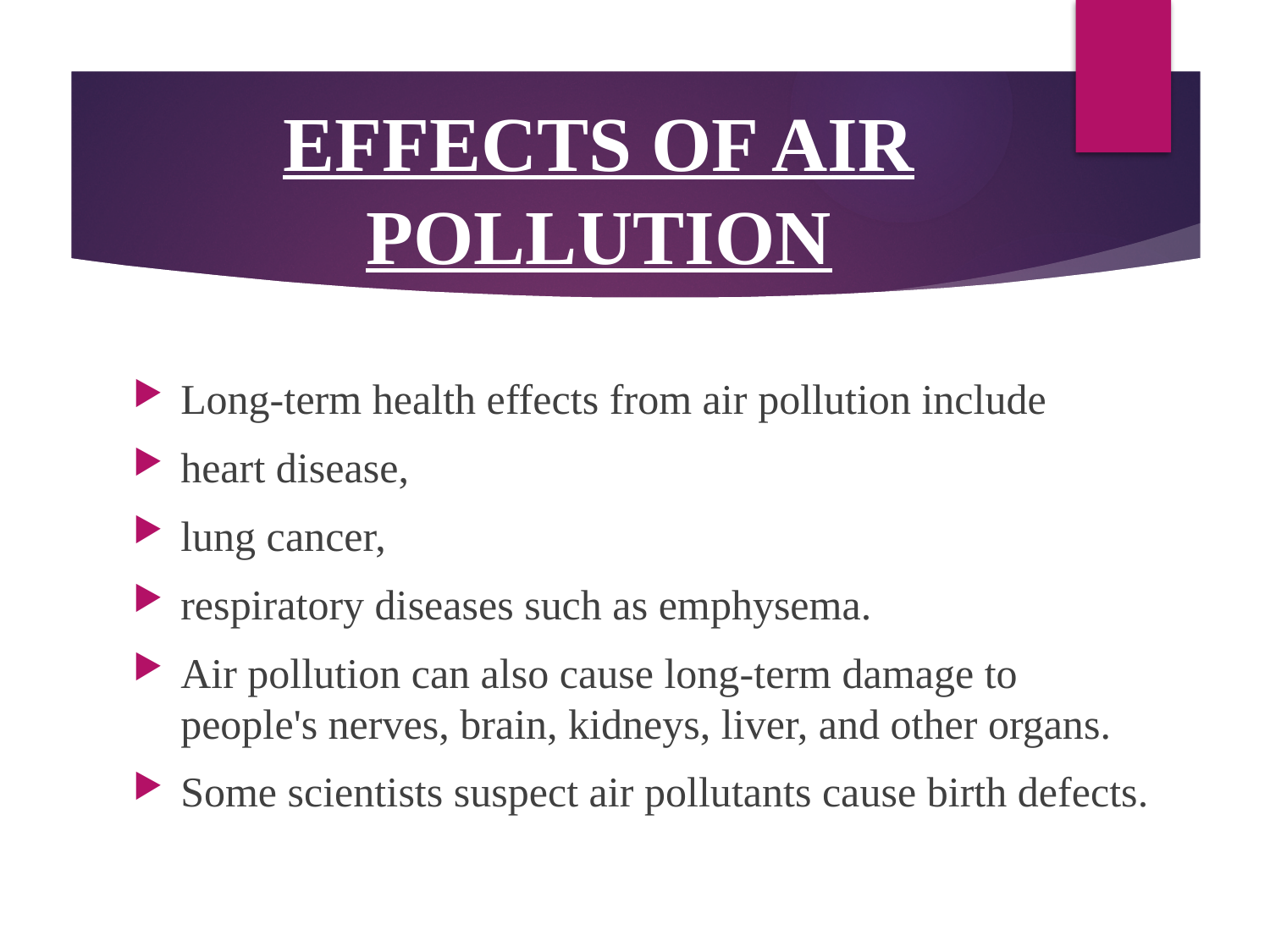

# EFFECTS OF AIR POLLUTION
Long-term health effects from air pollution include
heart disease,
lung cancer,
respiratory diseases such as emphysema.
Air pollution can also cause long-term damage to people's nerves, brain, kidneys, liver, and other organs.
Some scientists suspect air pollutants cause birth defects.